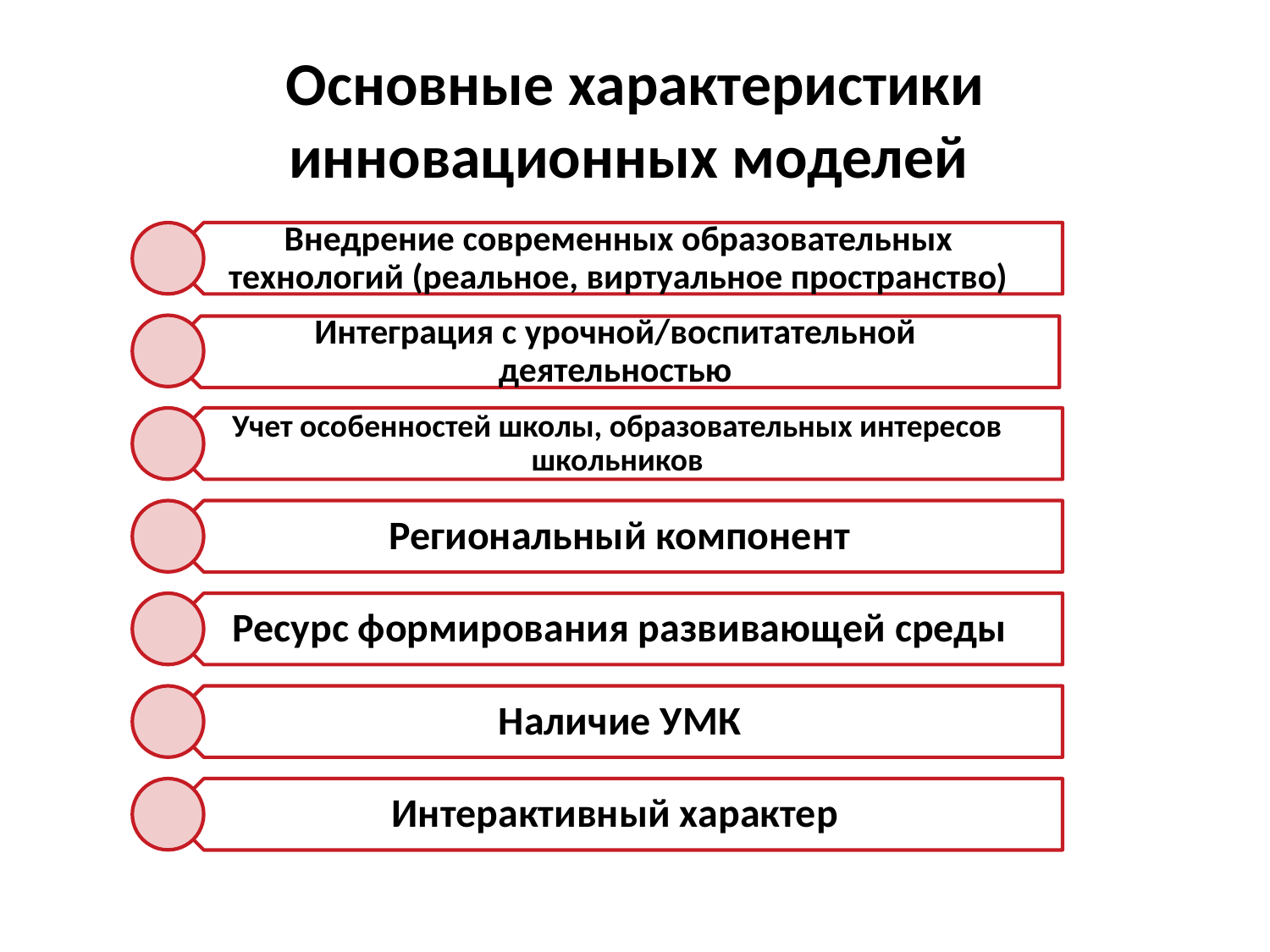

# Основные характеристики инновационных моделей
Внедрение современных образовательных технологий (реальное, виртуальное пространство)
Интеграция с урочной/воспитательной деятельностью
Учет особенностей школы, образовательных интересов школьников
Региональный компонент
Ресурс формирования развивающей среды
Наличие УМК
Интерактивный характер